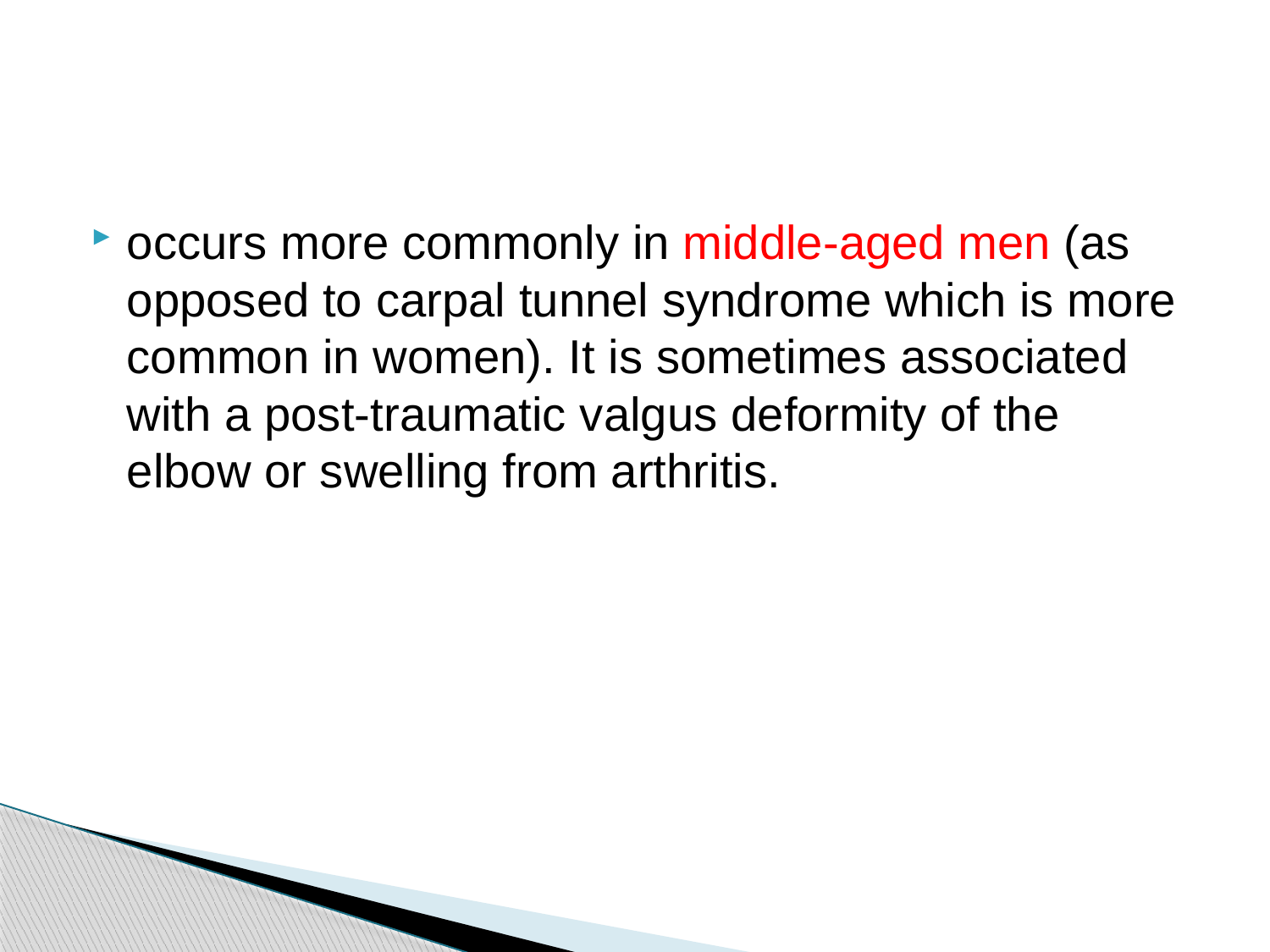

#
occurs more commonly in middle-aged men (as opposed to carpal tunnel syndrome which is more common in women). It is sometimes associated with a post-traumatic valgus deformity of the elbow or swelling from arthritis.